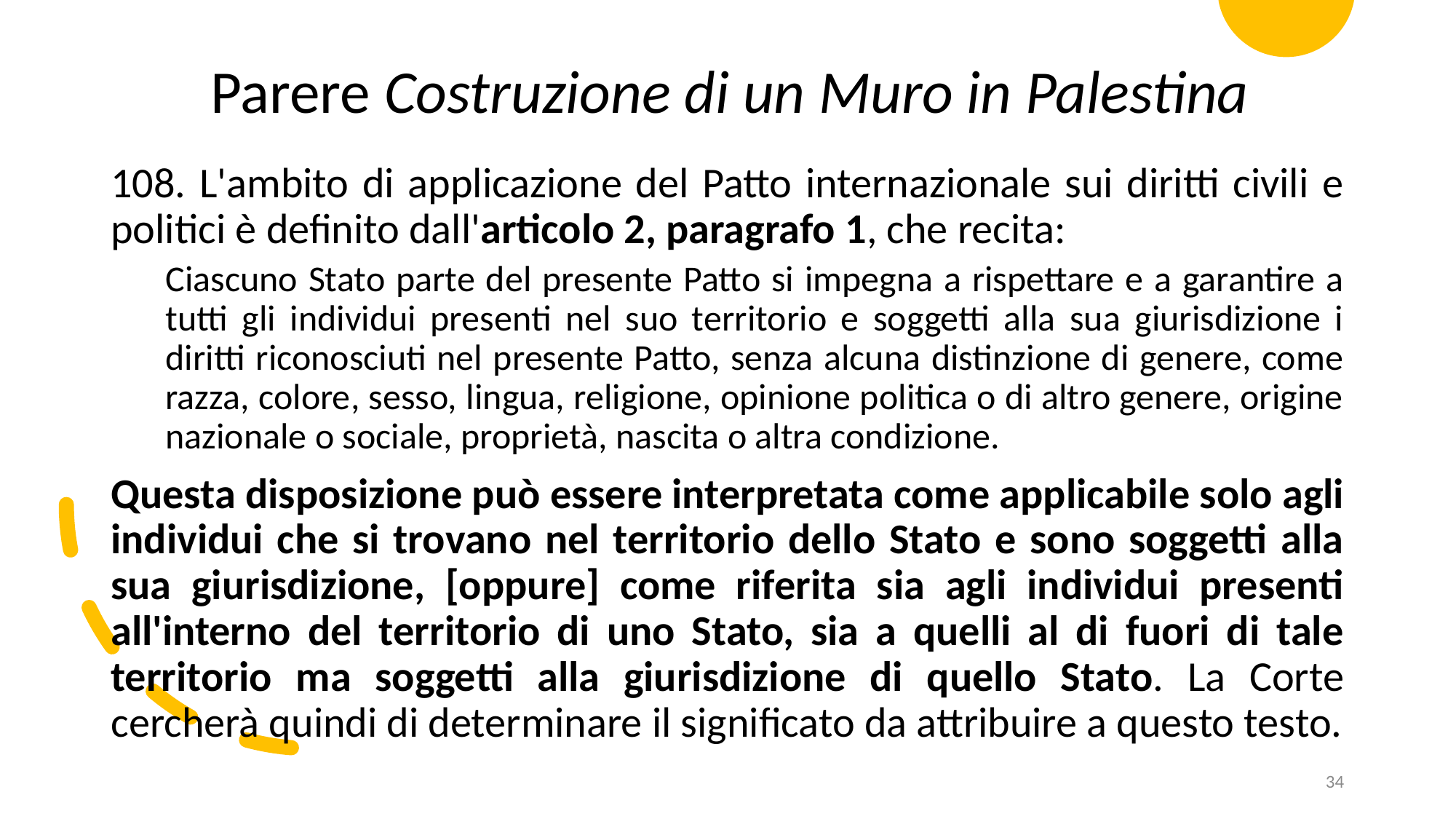

Parere Costruzione di un Muro in Palestina
108. L'ambito di applicazione del Patto internazionale sui diritti civili e politici è definito dall'articolo 2, paragrafo 1, che recita:
Ciascuno Stato parte del presente Patto si impegna a rispettare e a garantire a tutti gli individui presenti nel suo territorio e soggetti alla sua giurisdizione i diritti riconosciuti nel presente Patto, senza alcuna distinzione di genere, come razza, colore, sesso, lingua, religione, opinione politica o di altro genere, origine nazionale o sociale, proprietà, nascita o altra condizione.
Questa disposizione può essere interpretata come applicabile solo agli individui che si trovano nel territorio dello Stato e sono soggetti alla sua giurisdizione, [oppure] come riferita sia agli individui presenti all'interno del territorio di uno Stato, sia a quelli al di fuori di tale territorio ma soggetti alla giurisdizione di quello Stato. La Corte cercherà quindi di determinare il significato da attribuire a questo testo.

34